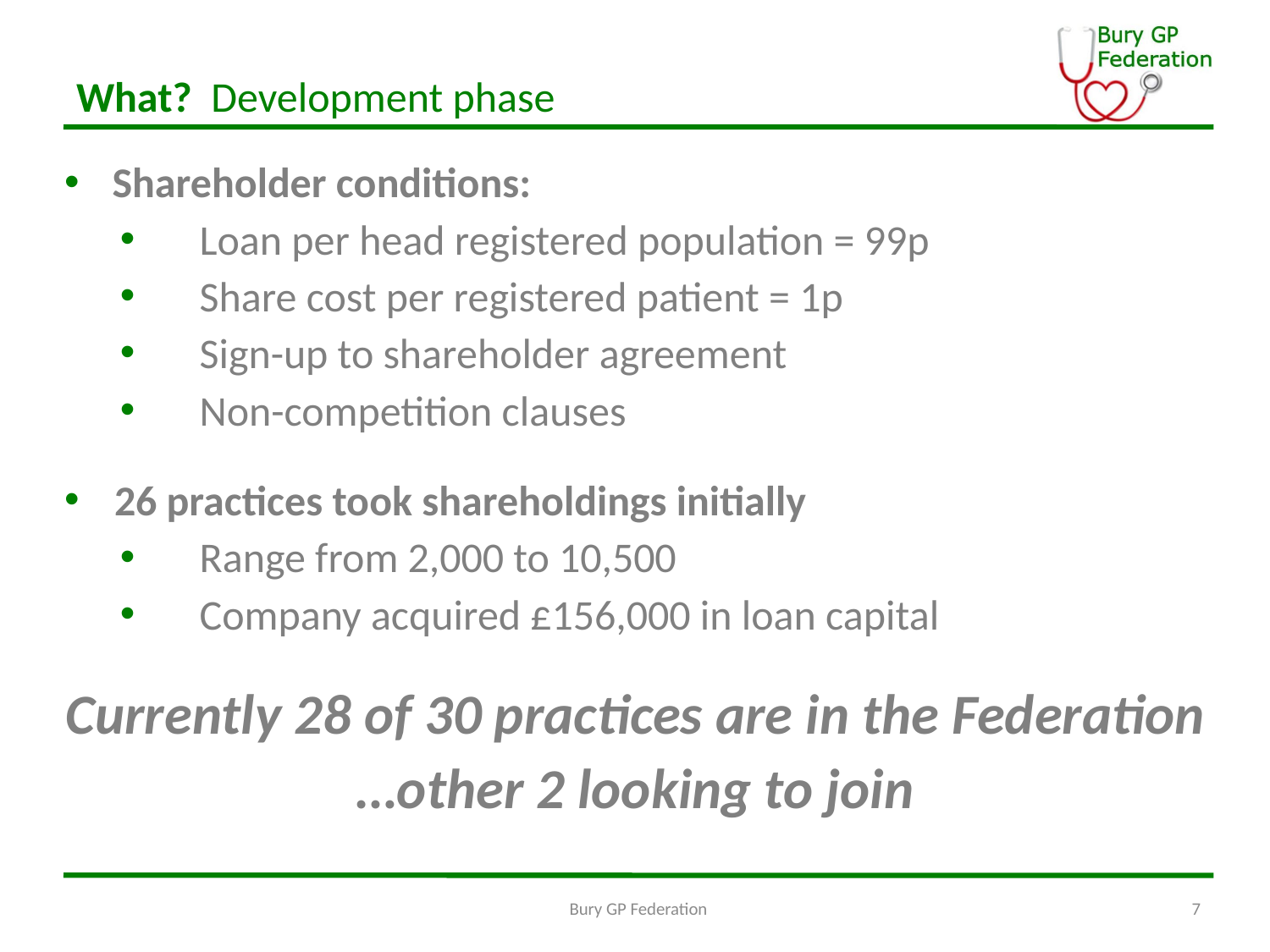

# What?  Development phase
Shareholder conditions:
Loan per head registered population = 99p
Share cost per registered patient = 1p
Sign-up to shareholder agreement
Non-competition clauses

26 practices took shareholdings initially
Range from 2,000 to 10,500
Company acquired £156,000 in loan capital

Currently 28 of 30 practices are in the Federation
…other 2 looking to join
Bury GP Federation
7